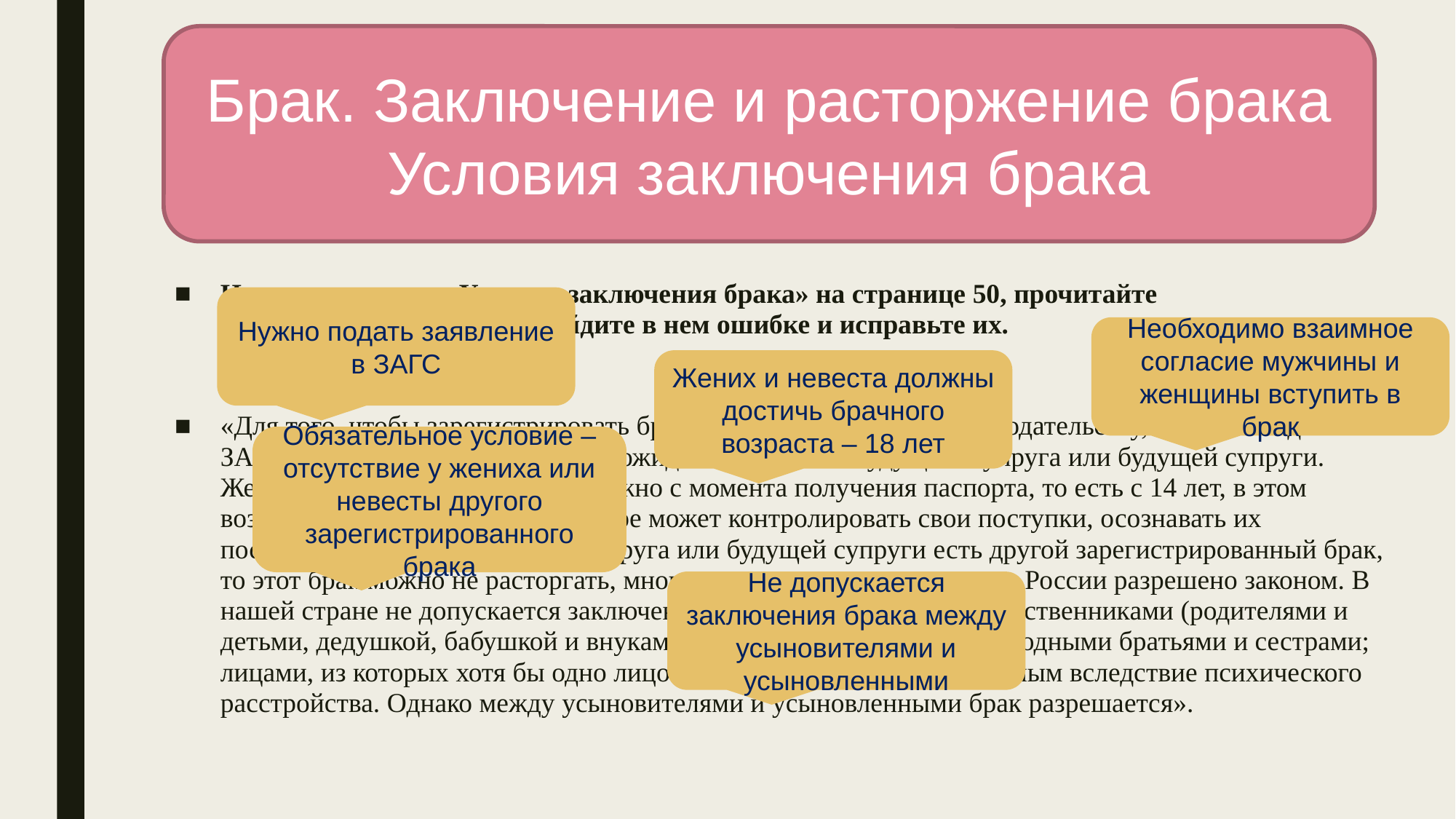

Брак. Заключение и расторжение брака
Условия заключения брака
На основе пункта «Условия заключения брака» на странице 50, прочитайте нижеприведенный текст, найдите в нем ошибке и исправьте их.

«Для того, чтобы зарегистрировать брак, следуя российскому законодательству, можно не идти в ЗАГС для регистрации брака, не дожидаться согласия будущего супруга или будущей супруги. Жениться или выходить замуж можно с момента получения паспорта, то есть с 14 лет, в этом возрасте человек уже в полной мере может контролировать свои поступки, осознавать их последствия. Если у будущего супруга или будущей супруги есть другой зарегистрированный брак, то этот брак можно не расторгать, многомужество и многожёнство в России разрешено законом. В нашей стране не допускается заключение брака между близкими родственниками (родителями и детьми, дедушкой, бабушкой и внуками); полнородными и неполнородными братьями и сестрами; лицами, из которых хотя бы одно лицо признано судом недееспособным вследствие психического расстройства. Однако между усыновителями и усыновленными брак разрешается».

Нужно подать заявление в ЗАГС
Необходимо взаимное согласие мужчины и женщины вступить в брак
Жених и невеста должны достичь брачного возраста – 18 лет
Обязательное условие – отсутствие у жениха или невесты другого зарегистрированного брака
Не допускается заключения брака между усыновителями и усыновленными